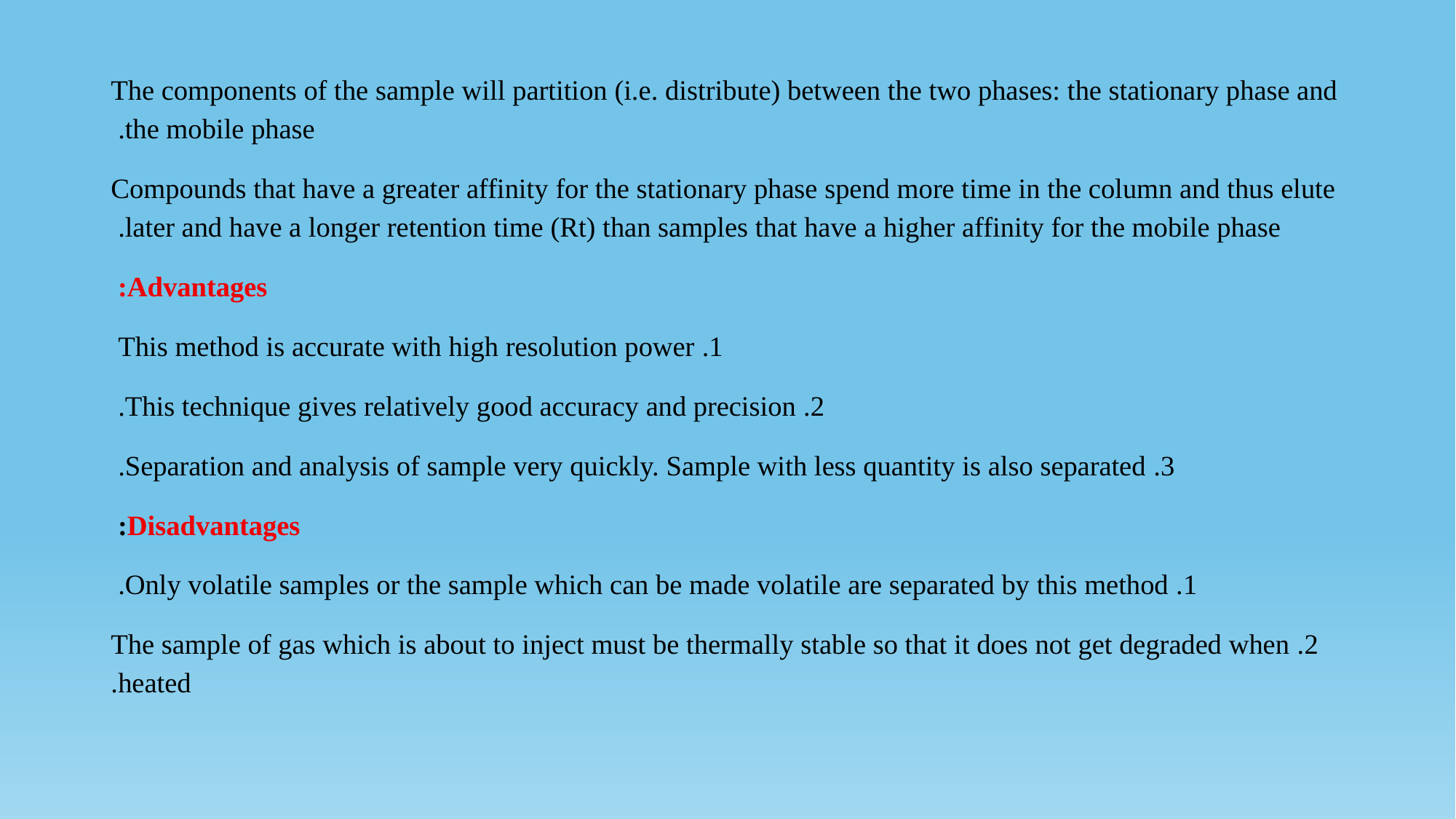

The components of the sample will partition (i.e. distribute) between the two phases: the stationary phase and the mobile phase.
Compounds that have a greater affinity for the stationary phase spend more time in the column and thus elute later and have a longer retention time (Rt) than samples that have a higher affinity for the mobile phase.
Advantages:
1. This method is accurate with high resolution power
2. This technique gives relatively good accuracy and precision.
3. Separation and analysis of sample very quickly. Sample with less quantity is also separated.
Disadvantages:
1. Only volatile samples or the sample which can be made volatile are separated by this method.
2. The sample of gas which is about to inject must be thermally stable so that it does not get degraded when heated.